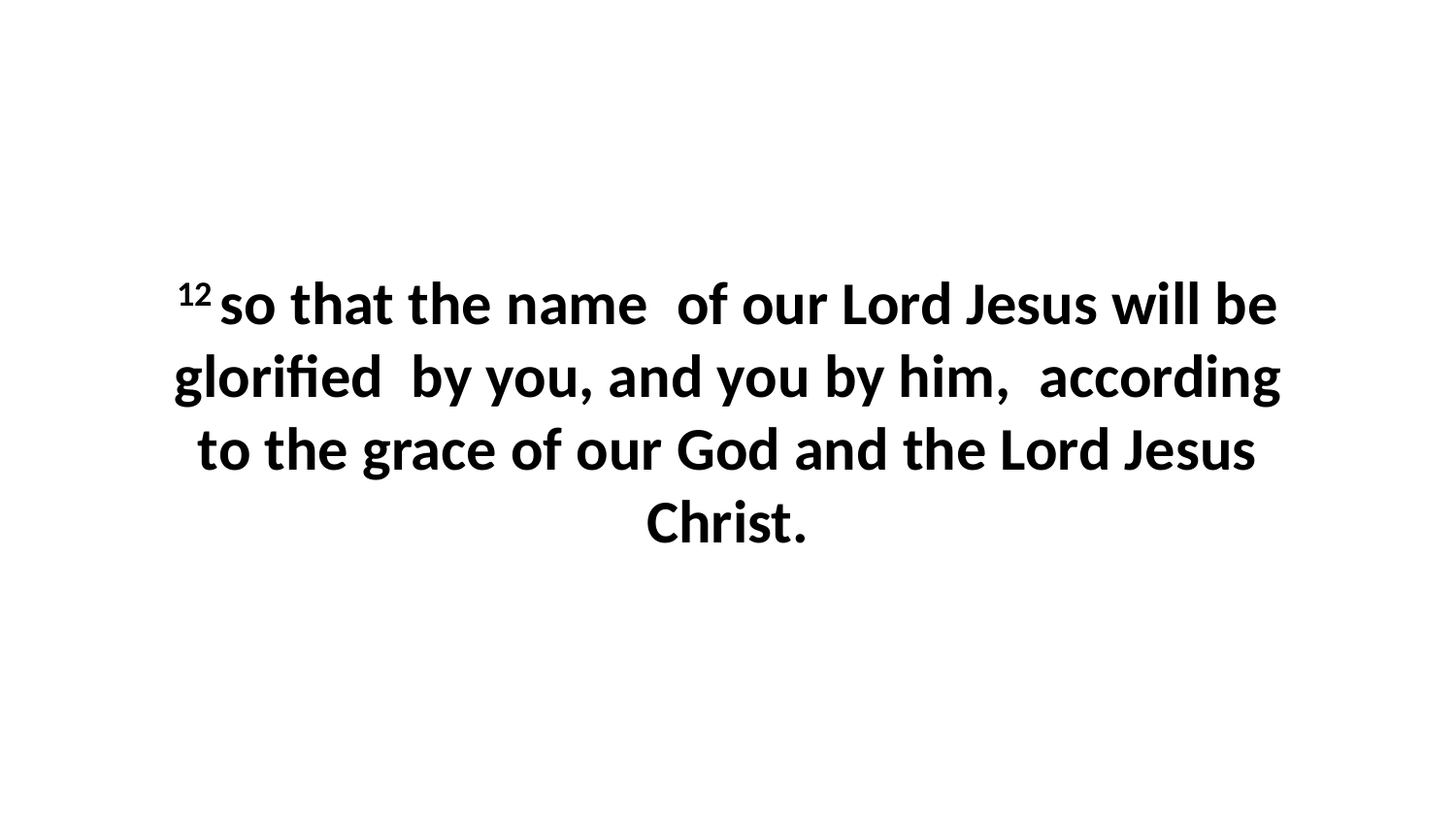

12 so that the name  of our Lord Jesus will be glorified  by you, and you by him,  according to the grace of our God and the Lord Jesus Christ.